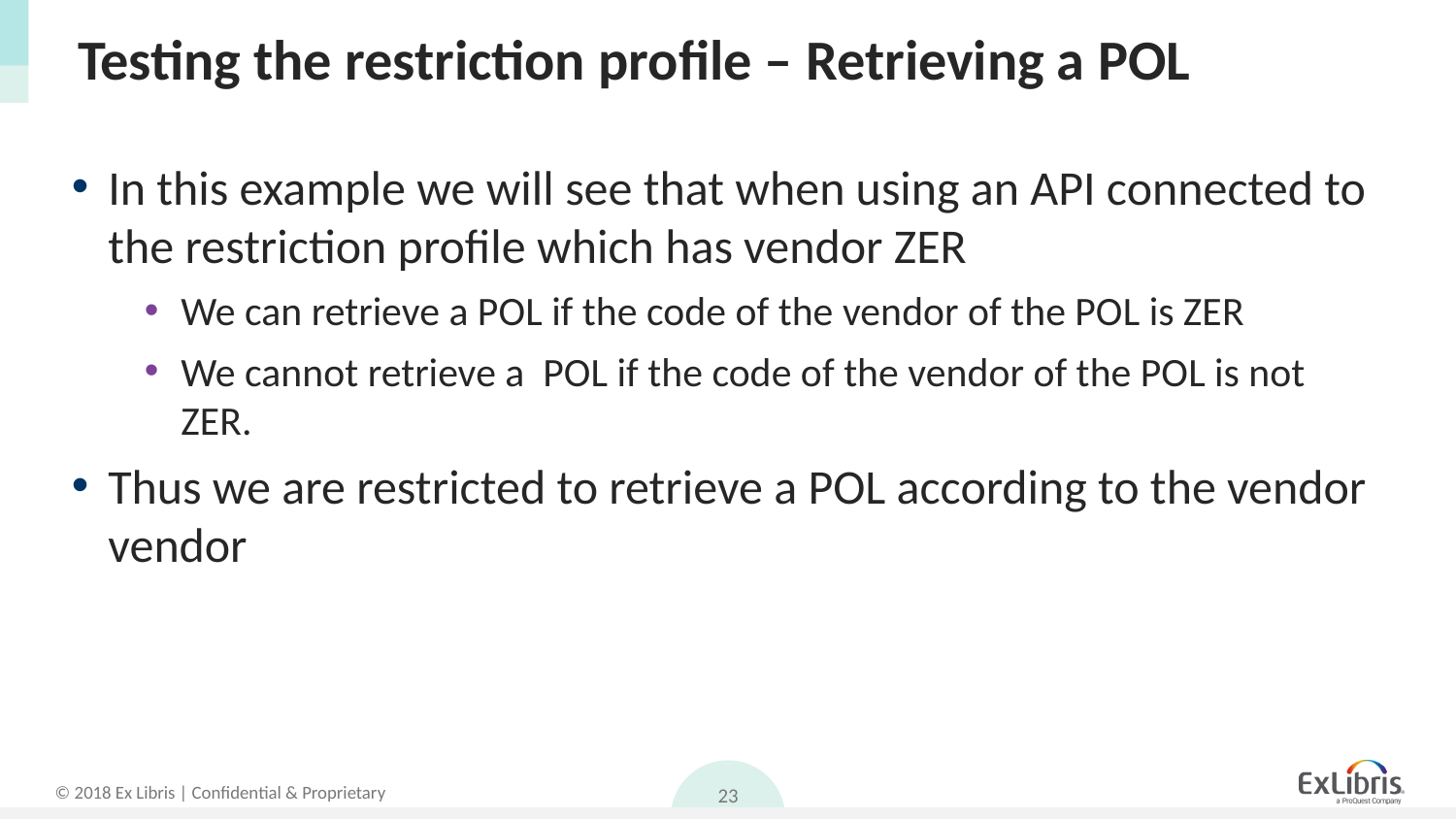

# Testing the restriction profile – Retrieving a POL
In this example we will see that when using an API connected to the restriction profile which has vendor ZER
We can retrieve a POL if the code of the vendor of the POL is ZER
We cannot retrieve a  POL if the code of the vendor of the POL is not ZER.
Thus we are restricted to retrieve a POL according to the vendor vendor
23